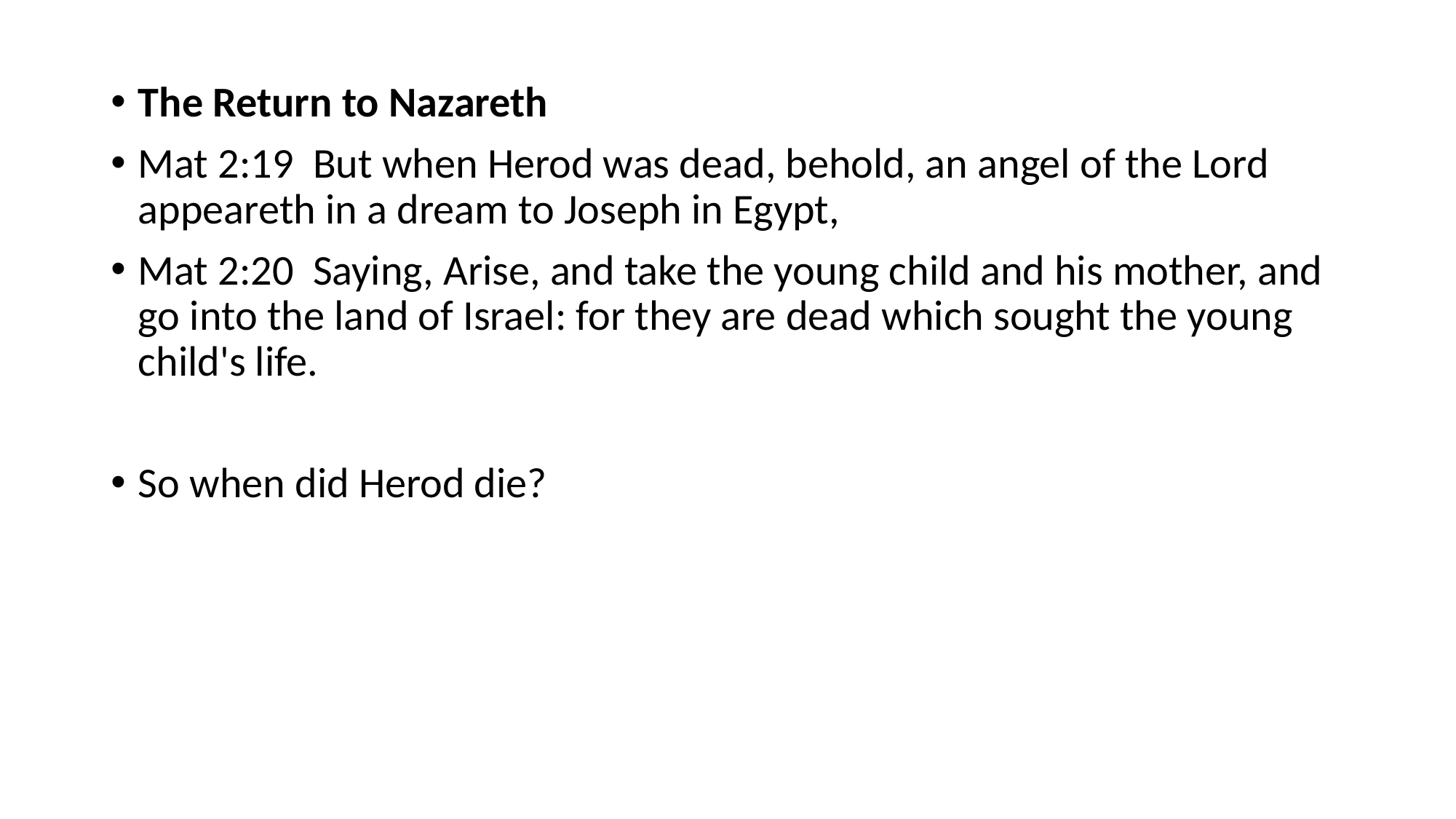

The Return to Nazareth
Mat 2:19  But when Herod was dead, behold, an angel of the Lord appeareth in a dream to Joseph in Egypt,
Mat 2:20  Saying, Arise, and take the young child and his mother, and go into the land of Israel: for they are dead which sought the young child's life.

So when did Herod die?